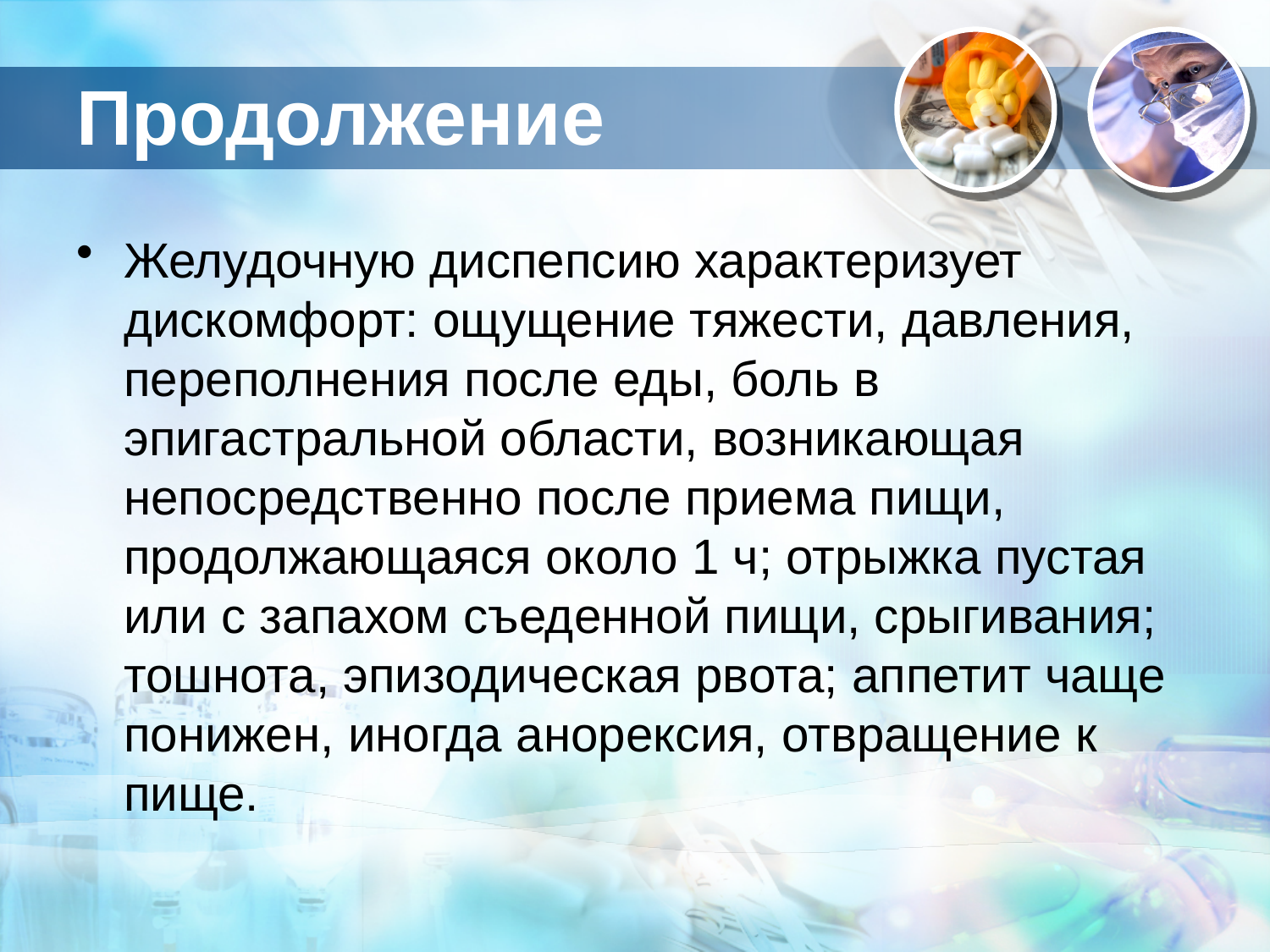

# Продолжение
Желудочную диспепсию характеризует дискомфорт: ощущение тяжести, давления, переполнения после еды, боль в эпигастральной области, возникающая непосредственно после приема пищи, продолжающаяся около 1 ч; отрыжка пустая или с запахом съеденной пищи, срыгивания; тошнота, эпизодическая рвота; аппетит чаще понижен, иногда анорексия, отвращение к пище.